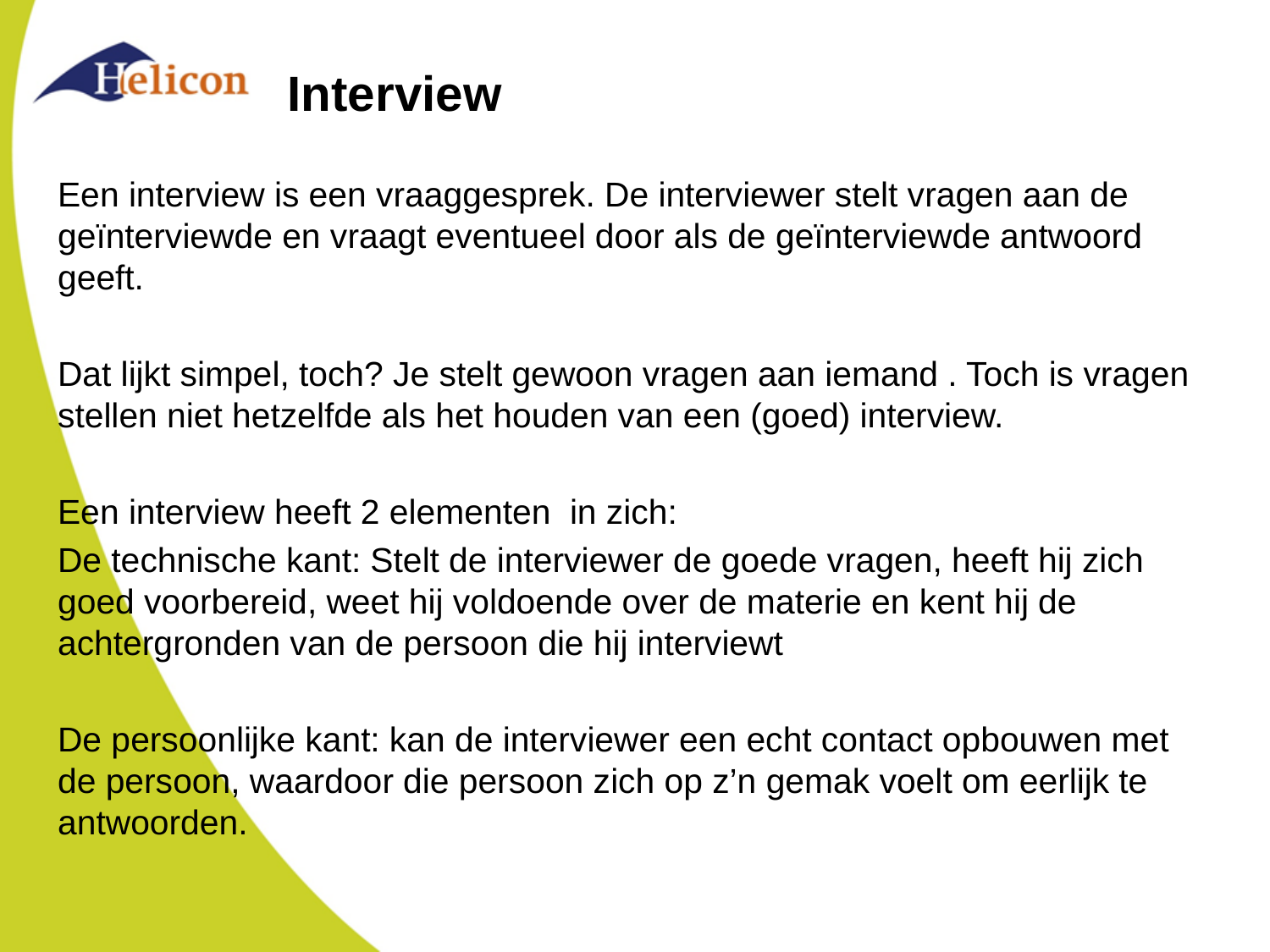

# Interview
Een interview is een vraaggesprek. De interviewer stelt vragen aan de geïnterviewde en vraagt eventueel door als de geïnterviewde antwoord geeft.

Dat lijkt simpel, toch? Je stelt gewoon vragen aan iemand . Toch is vragen stellen niet hetzelfde als het houden van een (goed) interview.

Een interview heeft 2 elementen  in zich:
De technische kant: Stelt de interviewer de goede vragen, heeft hij zich goed voorbereid, weet hij voldoende over de materie en kent hij de achtergronden van de persoon die hij interviewt

De persoonlijke kant: kan de interviewer een echt contact opbouwen met de persoon, waardoor die persoon zich op z’n gemak voelt om eerlijk te antwoorden.